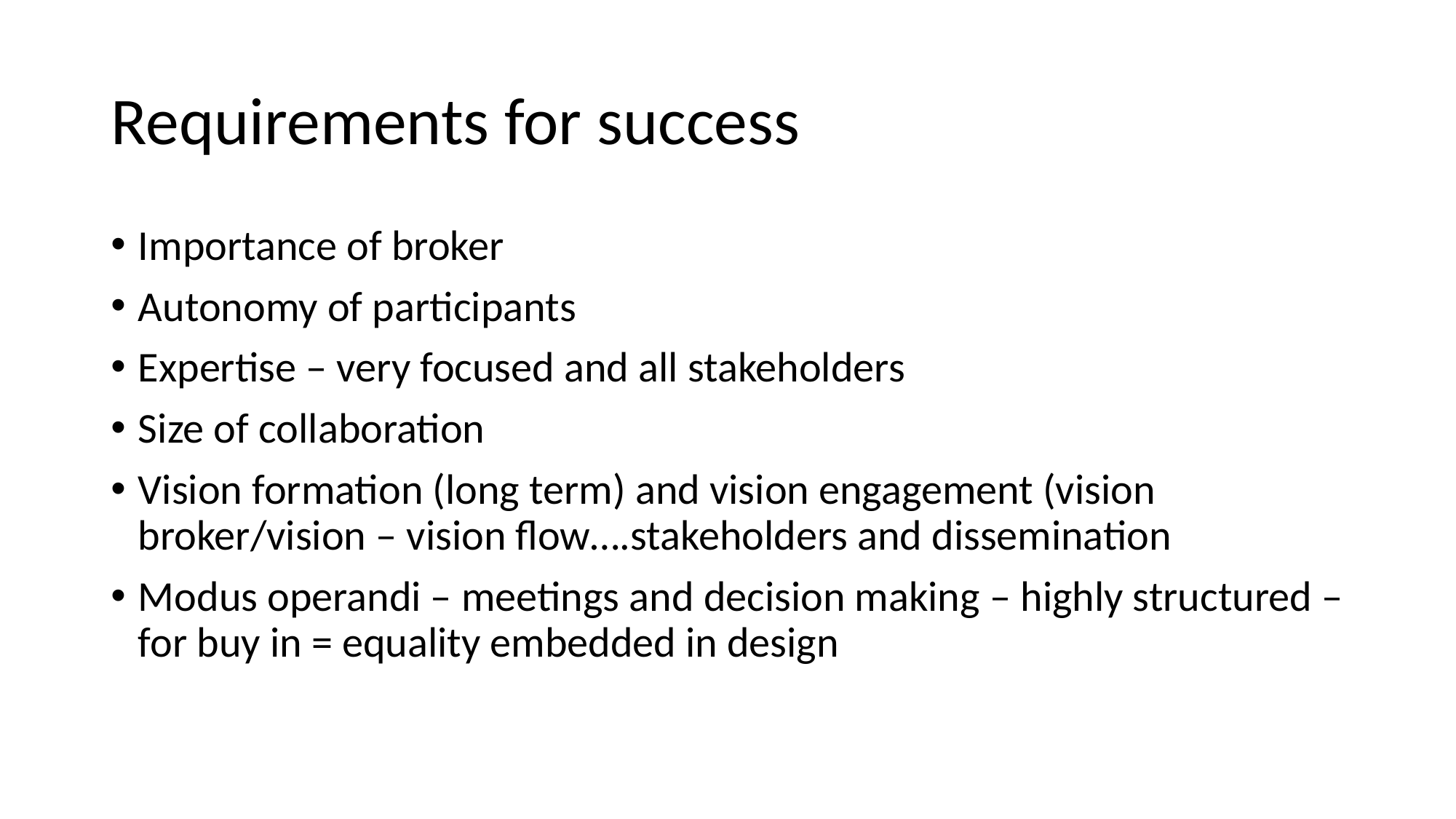

# Requirements for success
Importance of broker
Autonomy of participants
Expertise – very focused and all stakeholders
Size of collaboration
Vision formation (long term) and vision engagement (vision broker/vision – vision flow….stakeholders and dissemination
Modus operandi – meetings and decision making – highly structured – for buy in = equality embedded in design